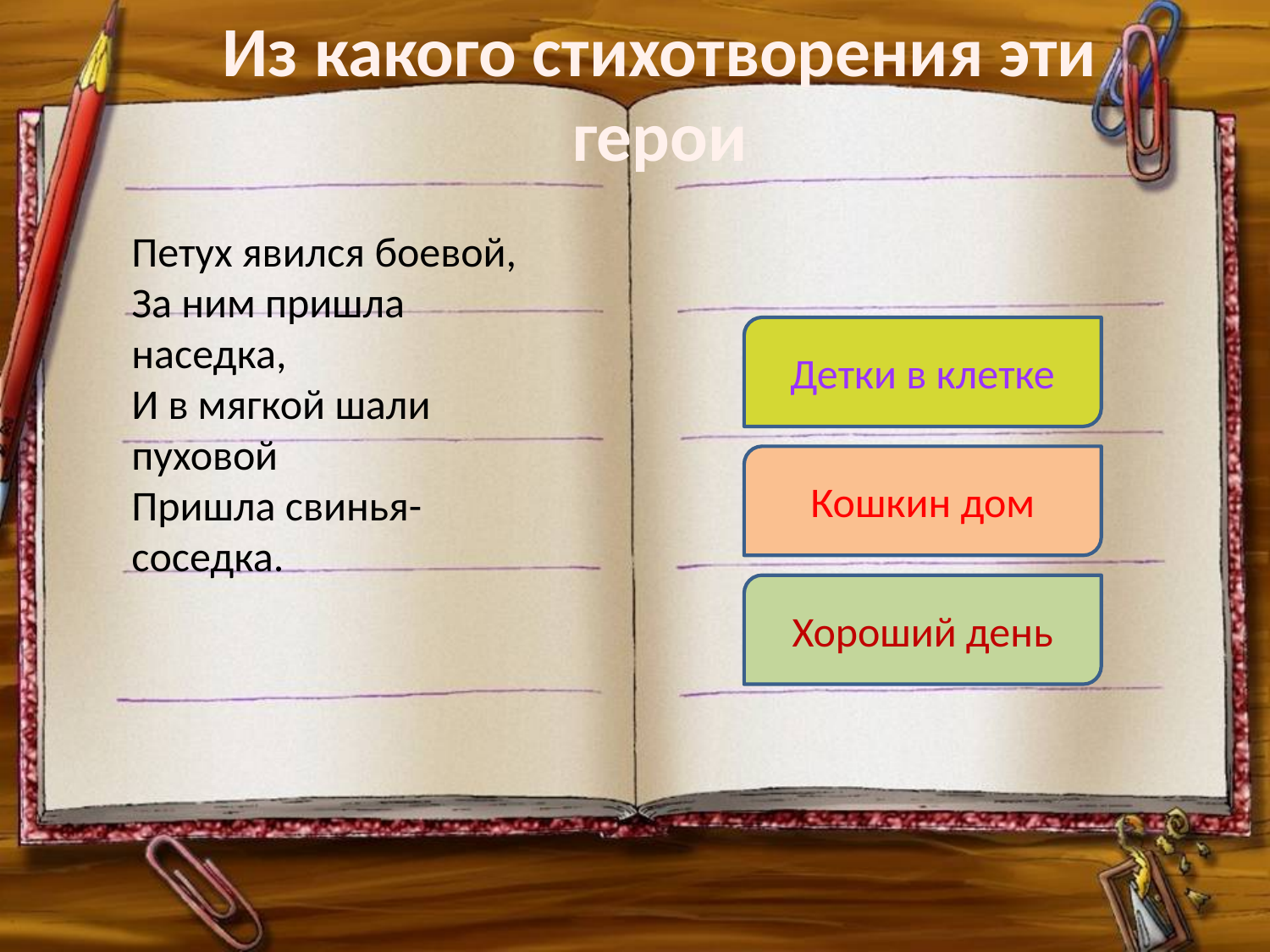

Из какого стихотворения эти герои
Петух явился боевой,
За ним пришла наседка,
И в мягкой шали пуховой
Пришла свинья-соседка.
Детки в клетке
Кошкин дом
Хороший день